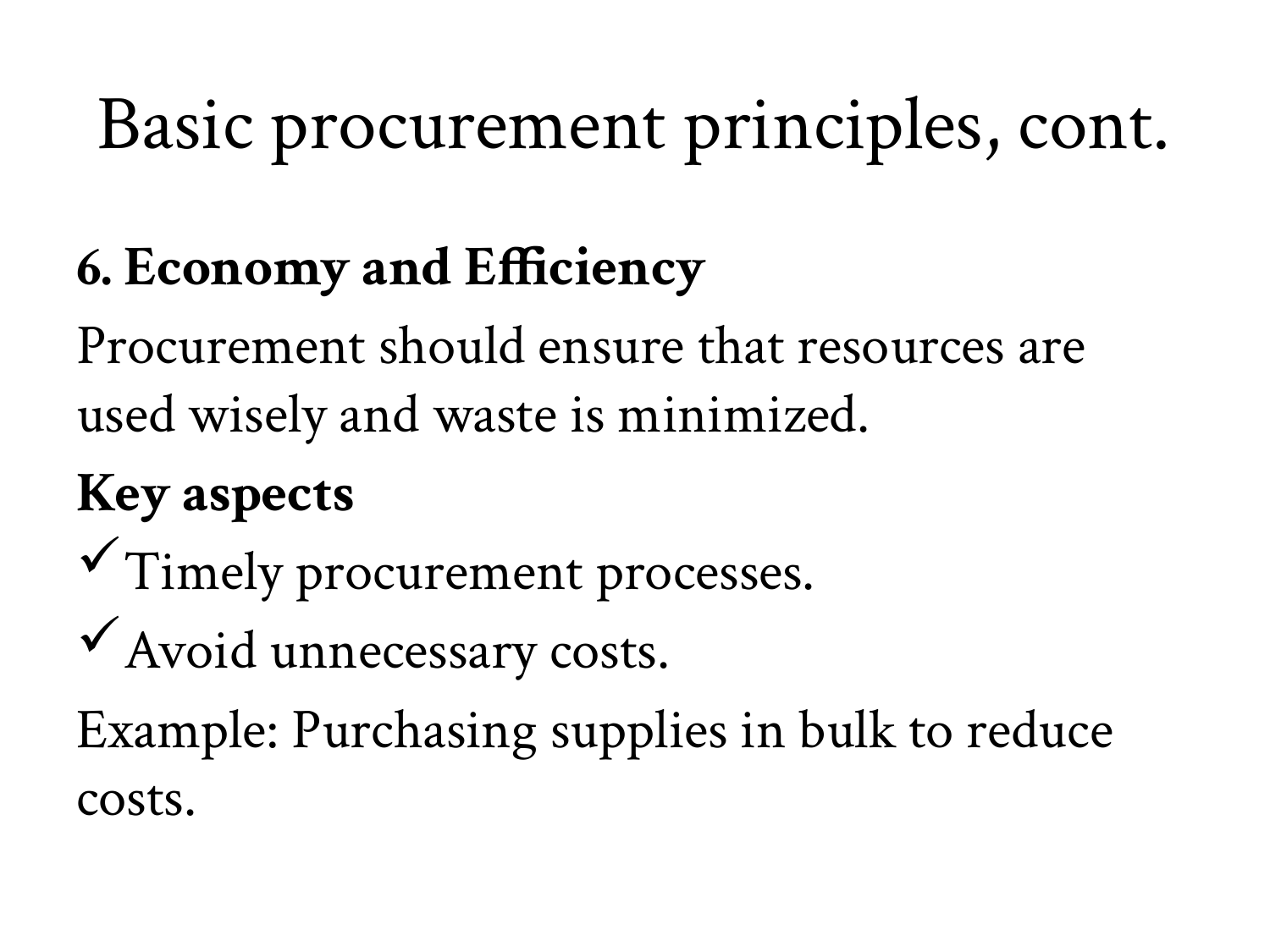

# Basic procurement principles, cont.
6. Economy and Efficiency
Procurement should ensure that resources are used wisely and waste is minimized.
Key aspects
Timely procurement processes.
Avoid unnecessary costs.
Example: Purchasing supplies in bulk to reduce costs.